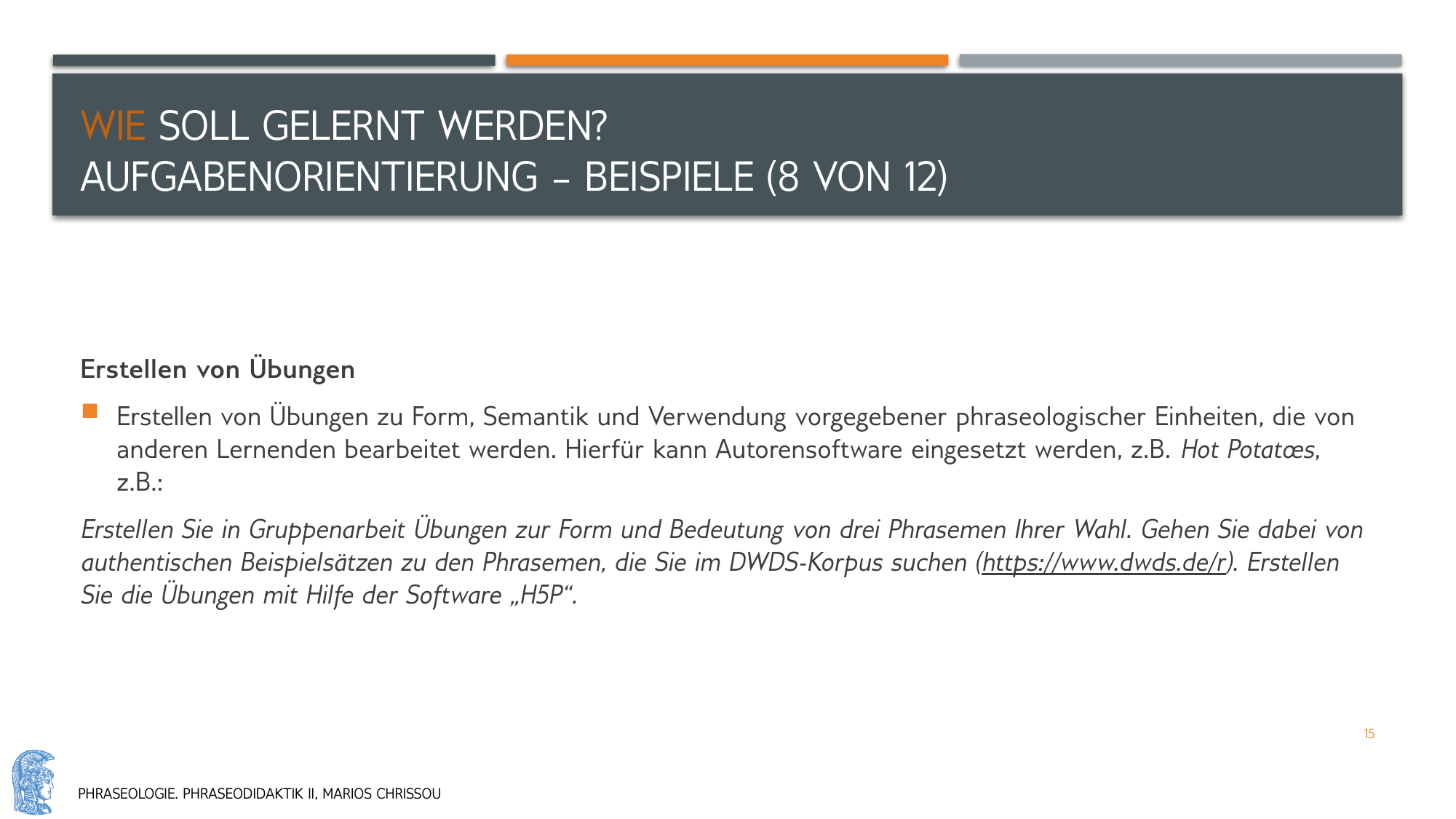

# Wie soll gelernt werden? Aufgabenorientierung – Beispiele (8 von 12)
Erstellen von Übungen
Erstellen von Übungen zu Form, Semantik und Verwendung vorgegebener phraseologischer Einheiten, die von anderen Lernenden bearbeitet werden. Hierfür kann Autorensoftware eingesetzt werden, z.B. Hot Potatoes, z.B.:
Erstellen Sie in Gruppenarbeit Übungen zur Form und Bedeutung von drei Phrasemen Ihrer Wahl. Gehen Sie dabei von authentischen Beispielsätzen zu den Phrasemen, die Sie im DWDS-Korpus suchen (https://www.dwds.de/r). Erstellen Sie die Übungen mit Hilfe der Software „H5P“.

15